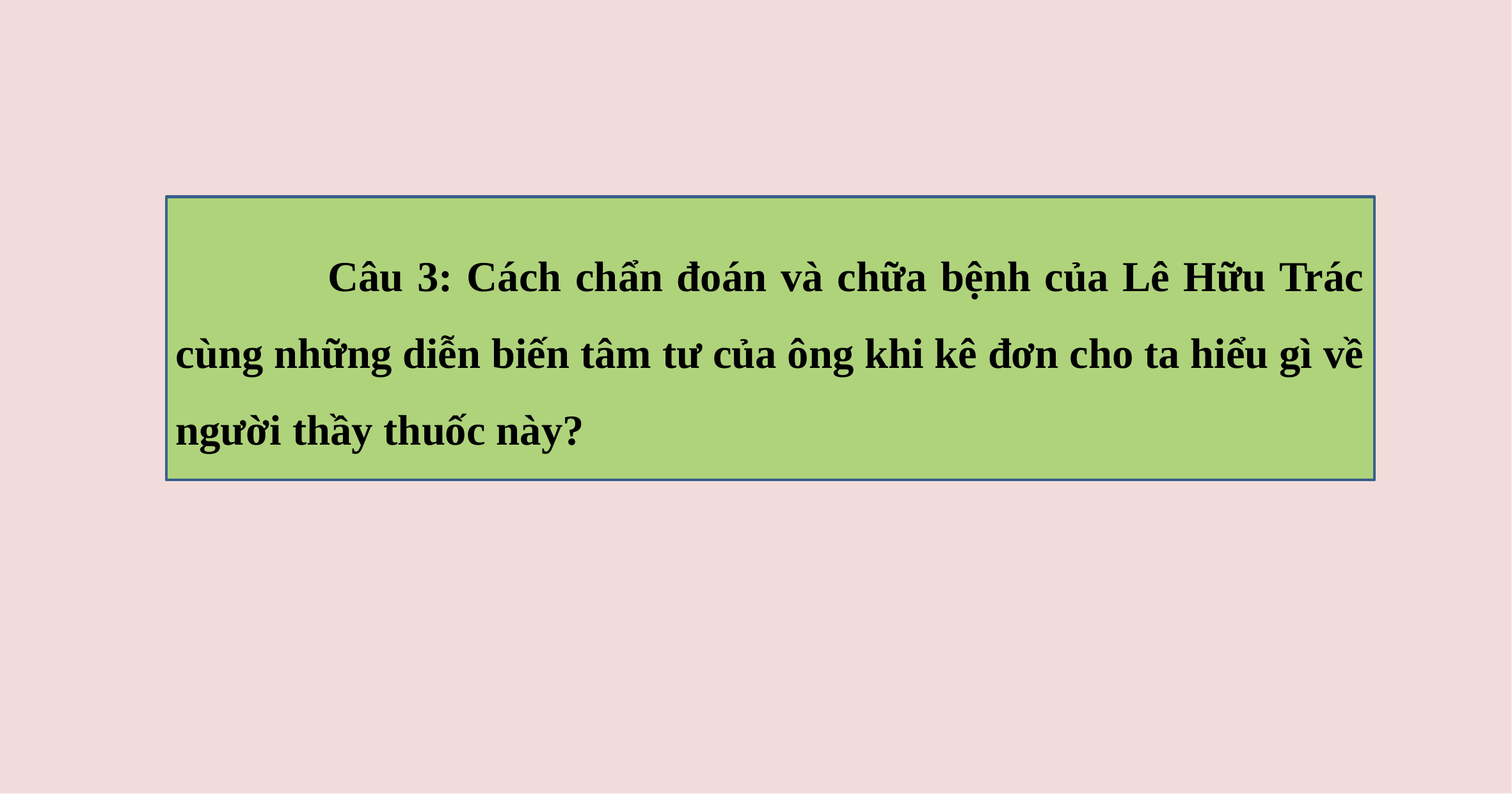

Câu 3: Cách chẩn đoán và chữa bệnh của Lê Hữu Trác cùng những diễn biến tâm tư của ông khi kê đơn cho ta hiểu gì về người thầy thuốc này?